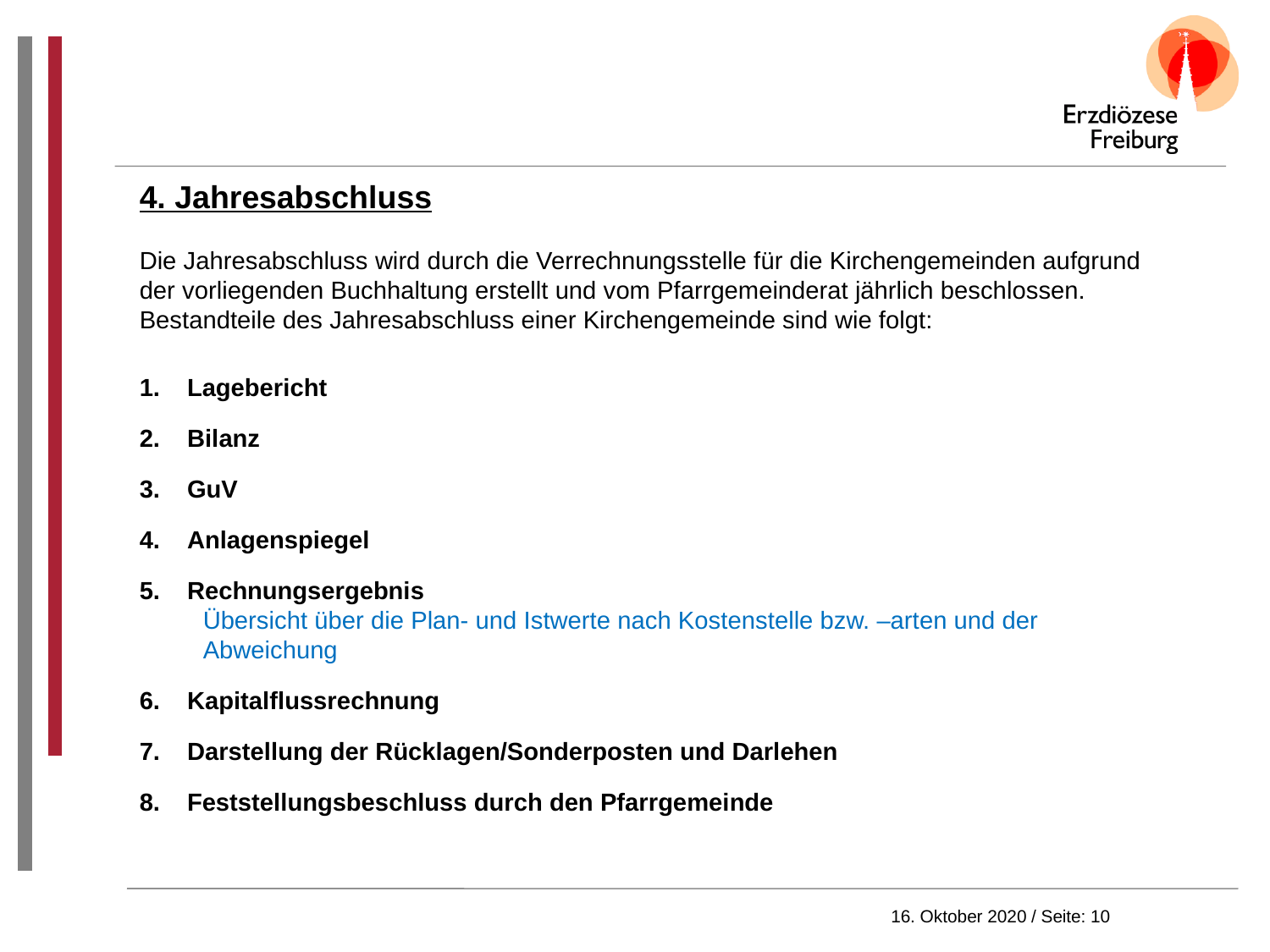

4. Jahresabschluss
Die Jahresabschluss wird durch die Verrechnungsstelle für die Kirchengemeinden aufgrund der vorliegenden Buchhaltung erstellt und vom Pfarrgemeinderat jährlich beschlossen.
Bestandteile des Jahresabschluss einer Kirchengemeinde sind wie folgt:

Lagebericht
Bilanz
GuV
Anlagenspiegel
Rechnungsergebnis
Übersicht über die Plan- und Istwerte nach Kostenstelle bzw. –arten und der Abweichung
Kapitalflussrechnung
Darstellung der Rücklagen/Sonderposten und Darlehen
Feststellungsbeschluss durch den Pfarrgemeinde

16. Oktober 2020 / Seite: 10